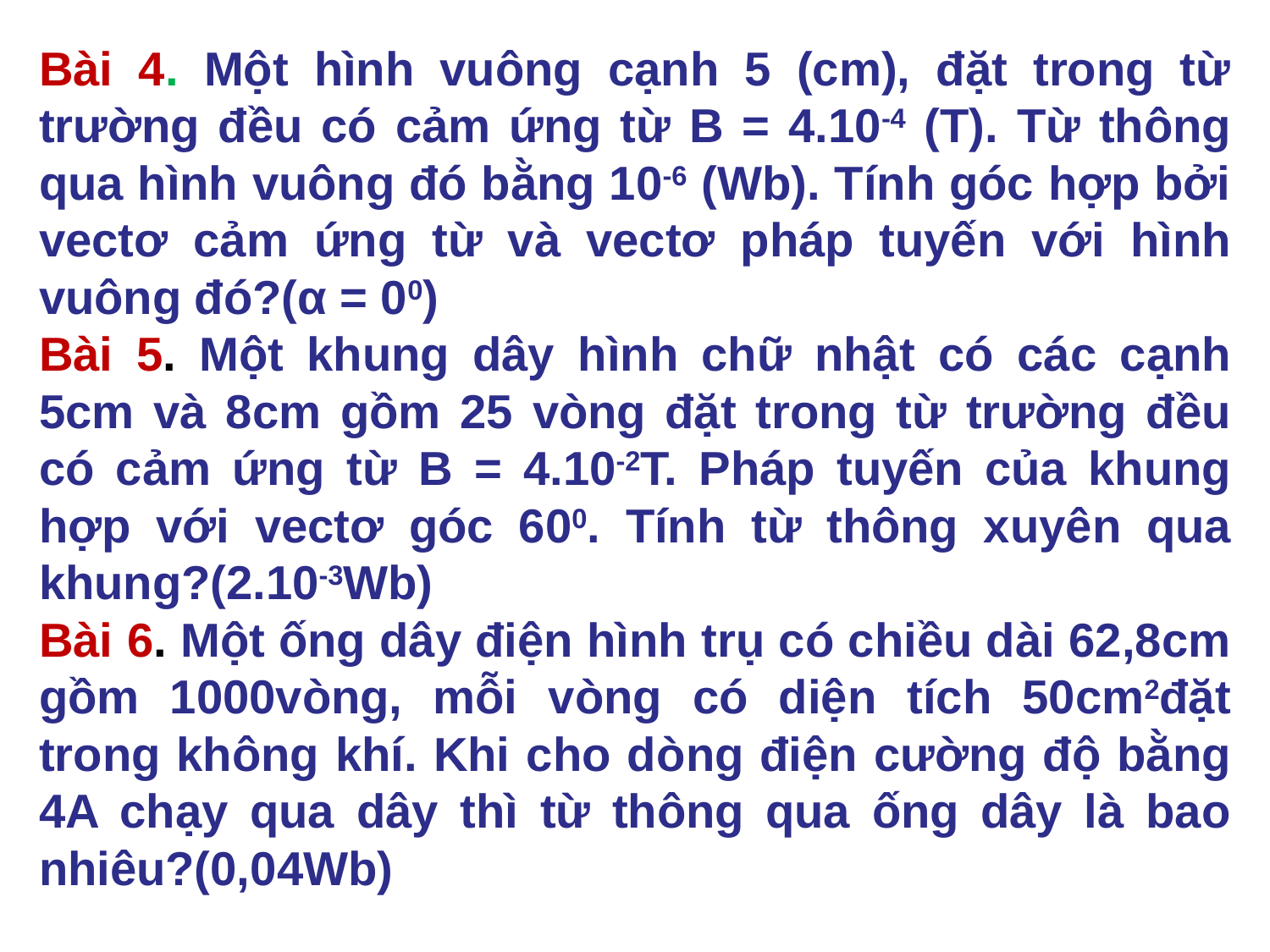

Bài 4. Một hình vuông cạnh 5 (cm), đặt trong từ trường đều có cảm ứng từ B = 4.10-4 (T). Từ thông qua hình vuông đó bằng 10-6 (Wb). Tính góc hợp bởi vectơ cảm ứng từ và vectơ pháp tuyến với hình vuông đó?(α = 00)
Bài 5. Một khung dây hình chữ nhật có các cạnh 5cm và 8cm gồm 25 vòng đặt trong từ trường đều có cảm ứng từ B = 4.10-2T. Pháp tuyến của khung hợp với vectơ góc 600. Tính từ thông xuyên qua khung?(2.10-3Wb)
Bài 6. Một ống dây điện hình trụ có chiều dài 62,8cm gồm 1000vòng, mỗi vòng có diện tích 50cm2đặt trong không khí. Khi cho dòng điện cường độ bằng 4A chạy qua dây thì từ thông qua ống dây là bao nhiêu?(0,04Wb)